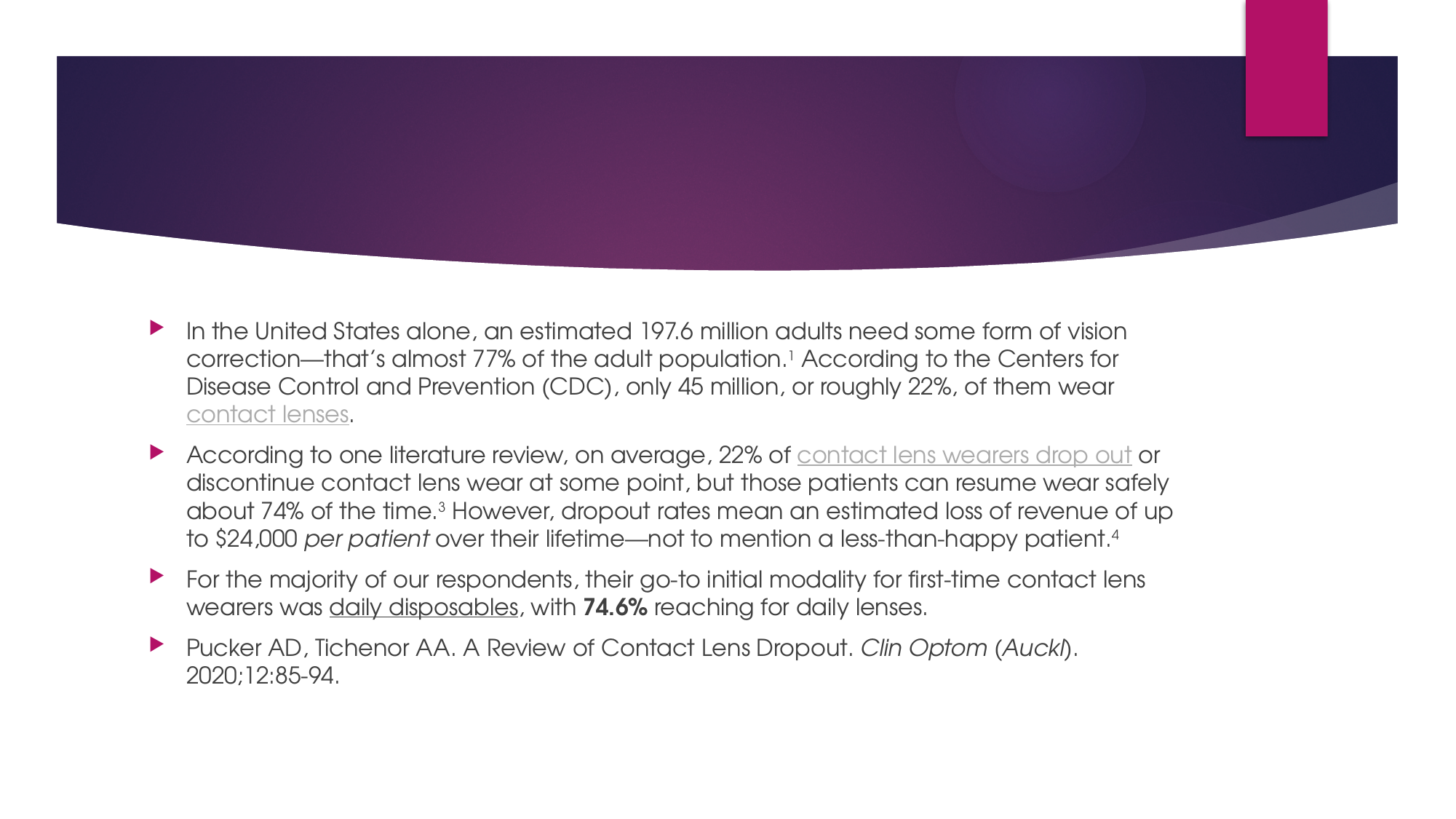

#
In the United States alone, an estimated 197.6 million adults need some form of vision correction—that’s almost 77% of the adult population.1 According to the Centers for Disease Control and Prevention (CDC), only 45 million, or roughly 22%, of them wear contact lenses.
According to one literature review, on average, 22% of contact lens wearers drop out or discontinue contact lens wear at some point, but those patients can resume wear safely about 74% of the time.3 However, dropout rates mean an estimated loss of revenue of up to $24,000 per patient over their lifetime—not to mention a less-than-happy patient.4
For the majority of our respondents, their go-to initial modality for first-time contact lens wearers was daily disposables, with 74.6% reaching for daily lenses.
Pucker AD, Tichenor AA. A Review of Contact Lens Dropout. Clin Optom (Auckl). 2020;12:85-94.